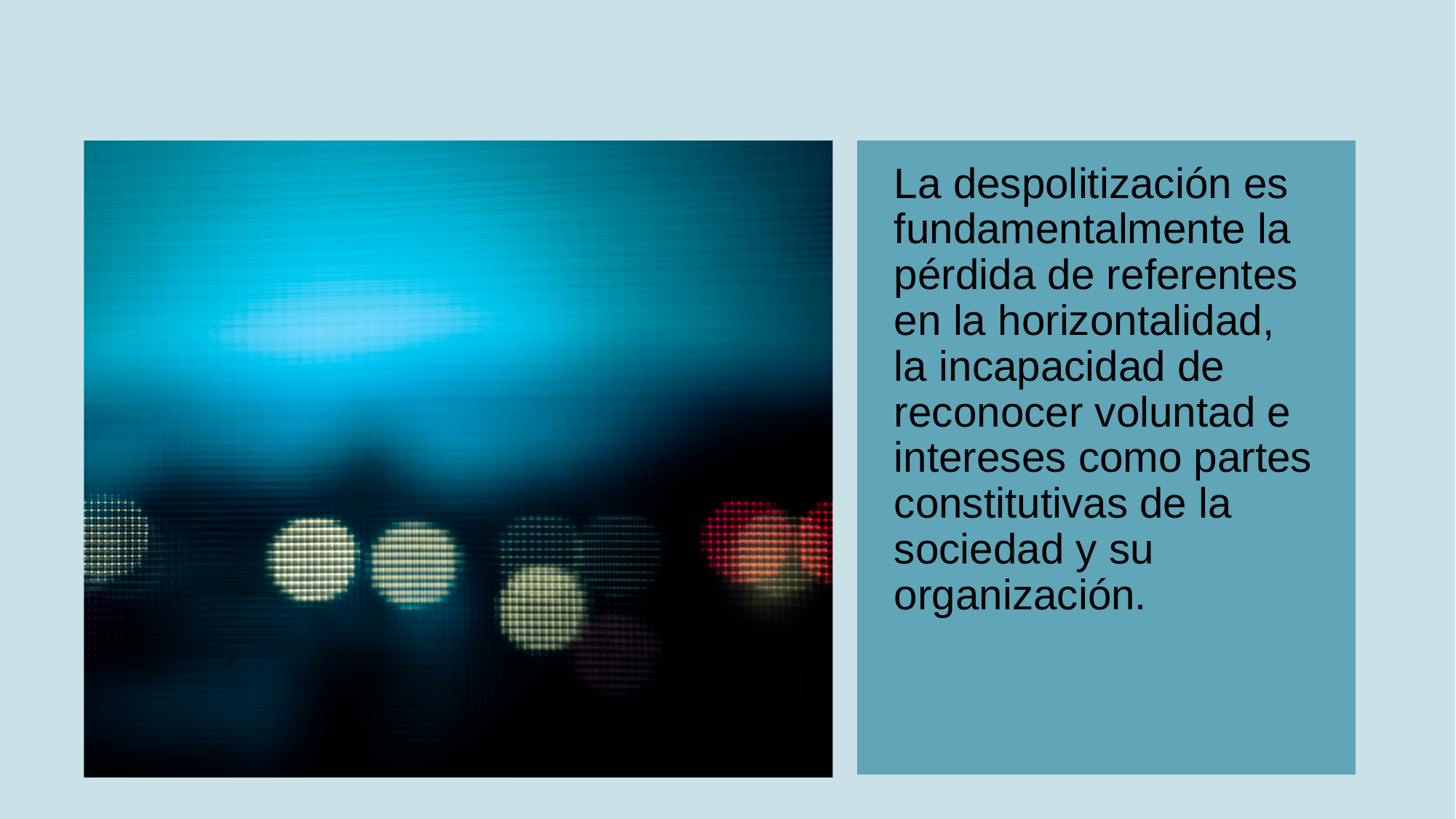

#
La despolitización es fundamentalmente la pérdida de referentes en la horizontalidad, la incapacidad de reconocer voluntad e intereses como partes constitutivas de la sociedad y su organización.